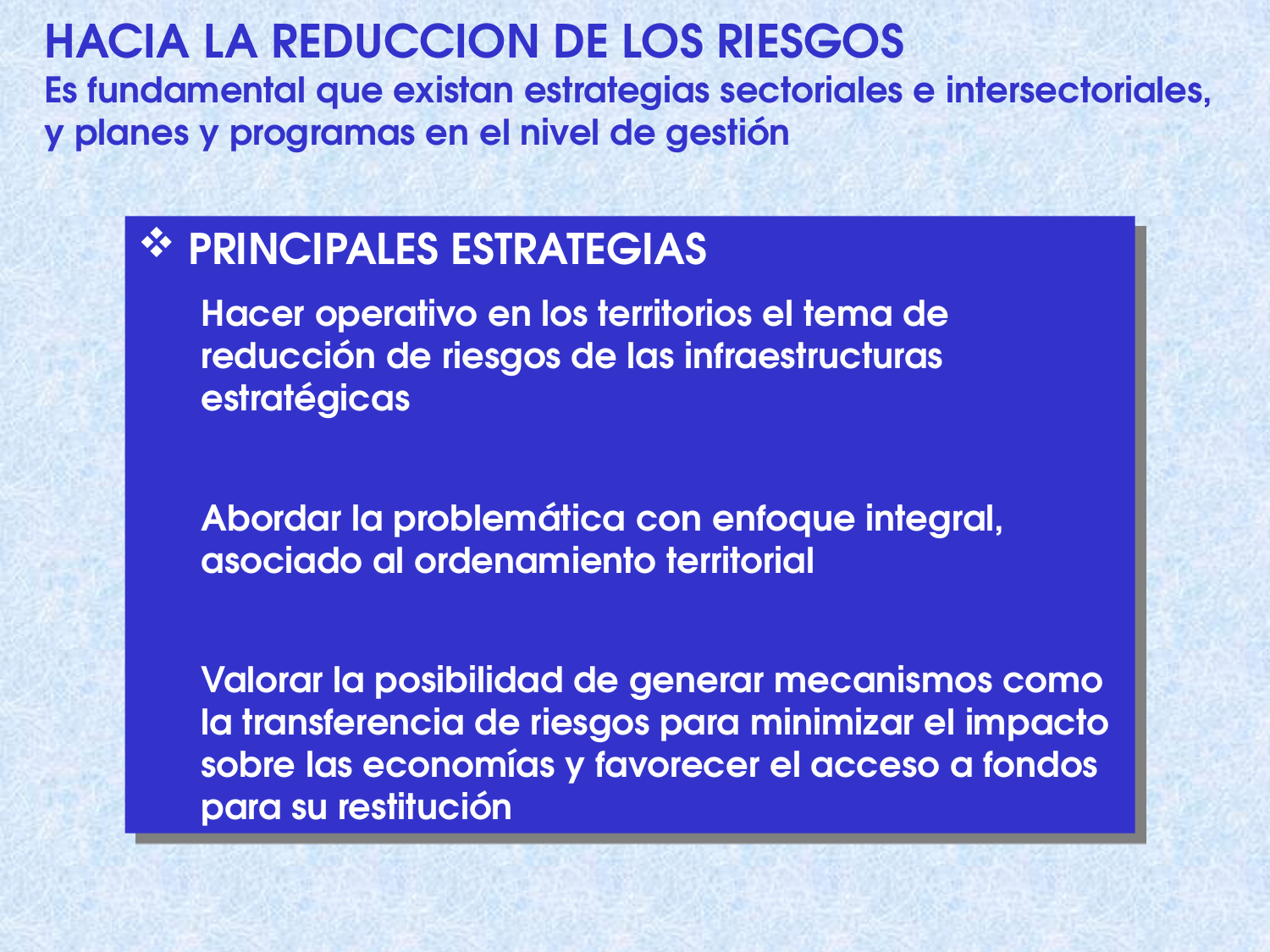

HACIA LA REDUCCION DE LOS RIESGOS
Es fundamental que existan estrategias sectoriales e intersectoriales, y planes y programas en el nivel de gestión
 PRINCIPALES ESTRATEGIAS
Hacer operativo en los territorios el tema de reducción de riesgos de las infraestructuras estratégicas

Abordar la problemática con enfoque integral, asociado al ordenamiento territorial

Valorar la posibilidad de generar mecanismos como la transferencia de riesgos para minimizar el impacto sobre las economías y favorecer el acceso a fondos para su restitución